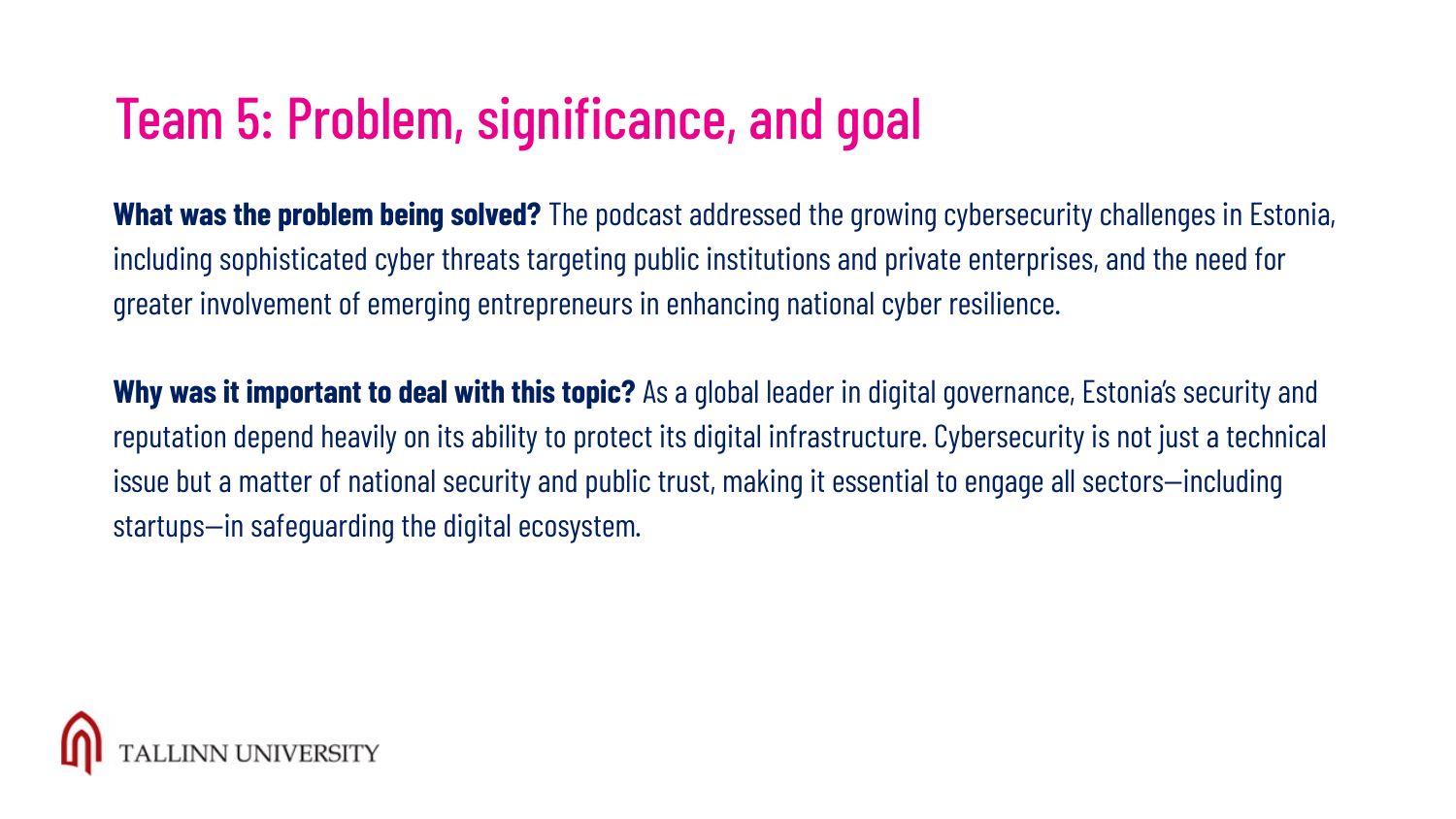

# Team 5: Problem, significance, and goal
What was the problem being solved? The podcast addressed the growing cybersecurity challenges in Estonia, including sophisticated cyber threats targeting public institutions and private enterprises, and the need for greater involvement of emerging entrepreneurs in enhancing national cyber resilience.

Why was it important to deal with this topic? As a global leader in digital governance, Estonia’s security and reputation depend heavily on its ability to protect its digital infrastructure. Cybersecurity is not just a technical issue but a matter of national security and public trust, making it essential to engage all sectors—including startups—in safeguarding the digital ecosystem.